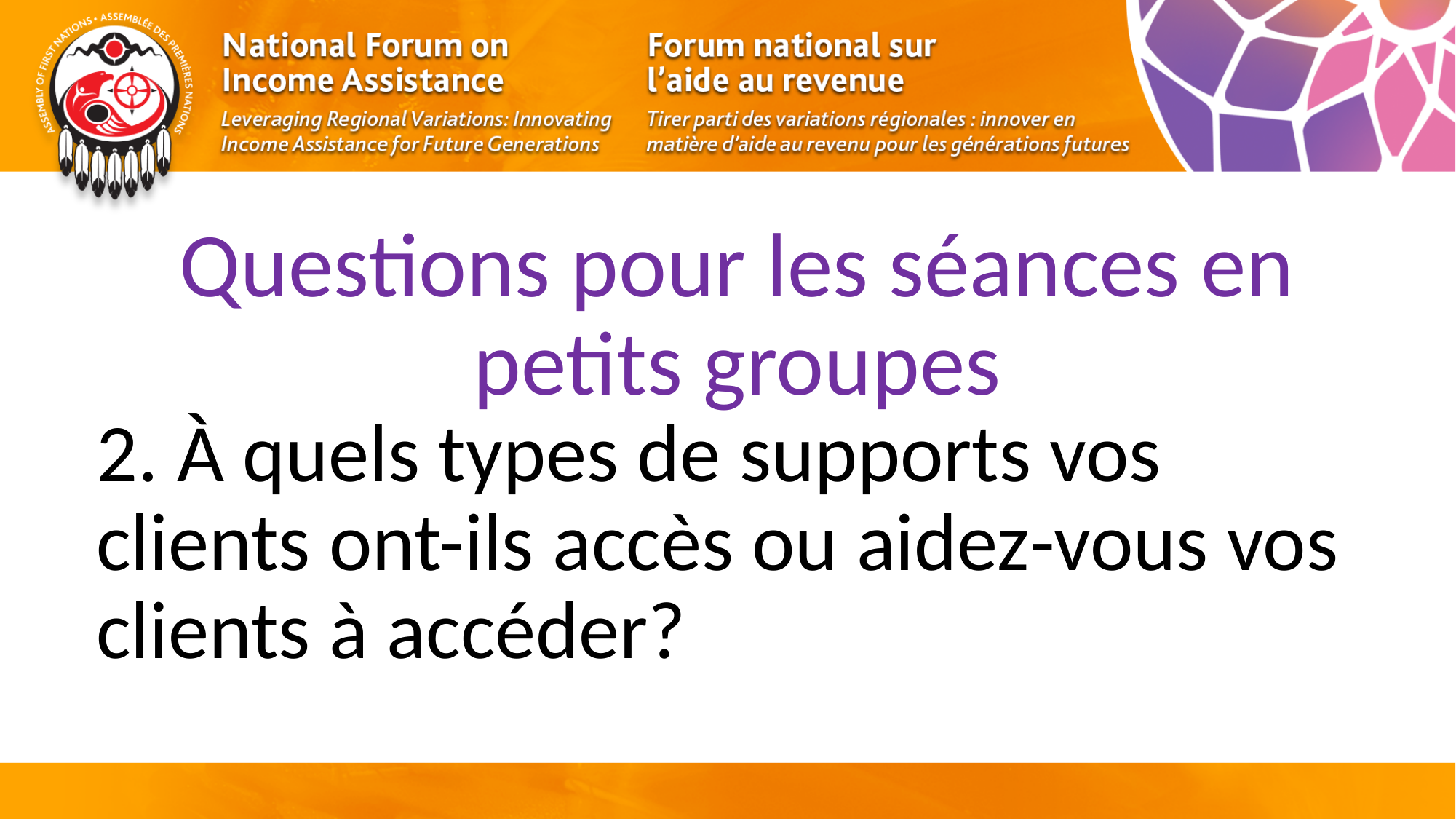

Questions pour les séances en petits groupes
2. À quels types de supports vos clients ont-ils accès ou aidez-vous vos clients à accéder?